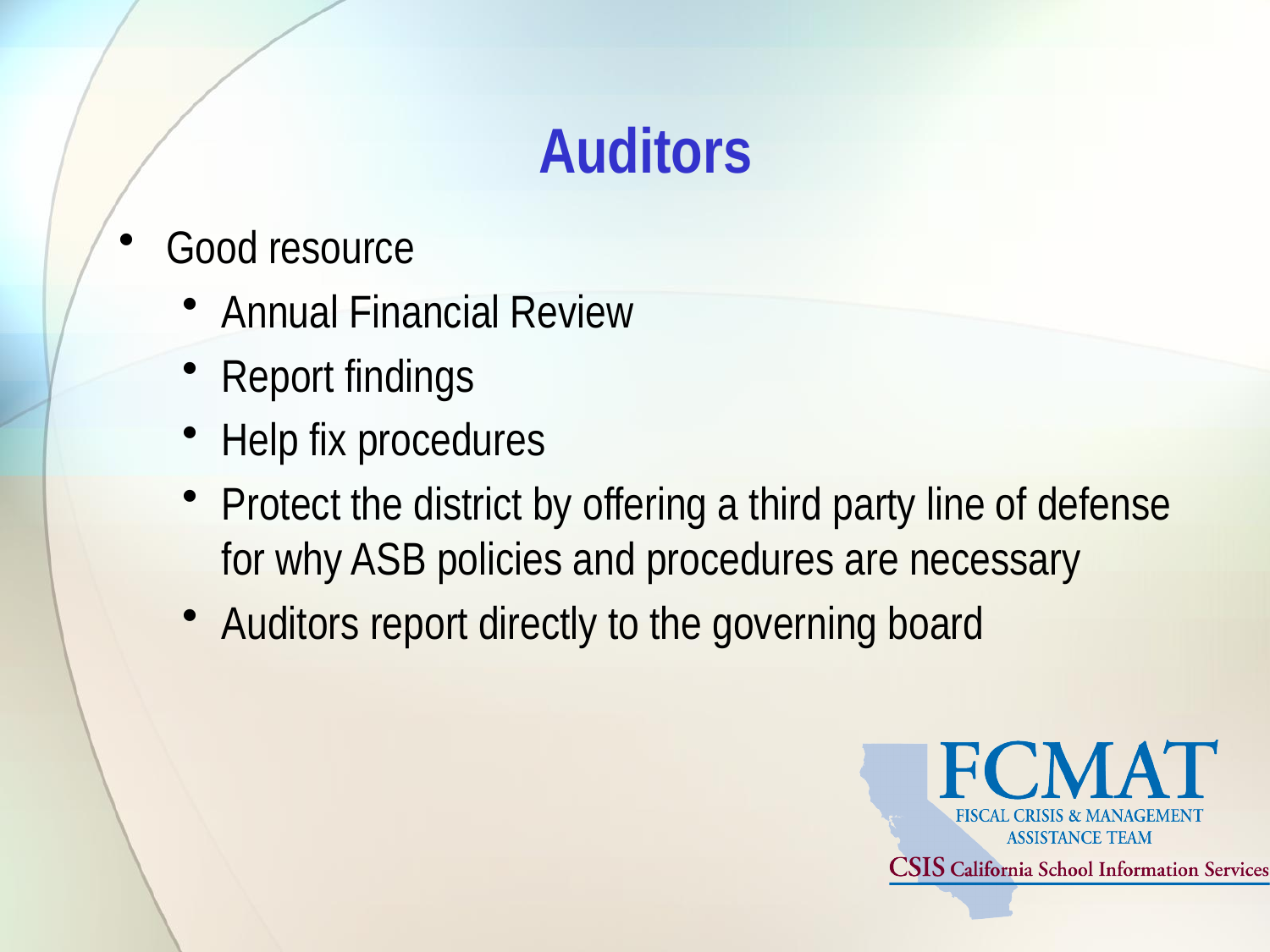

# Auditors
Good resource
Annual Financial Review
Report findings
Help fix procedures
Protect the district by offering a third party line of defense for why ASB policies and procedures are necessary
Auditors report directly to the governing board